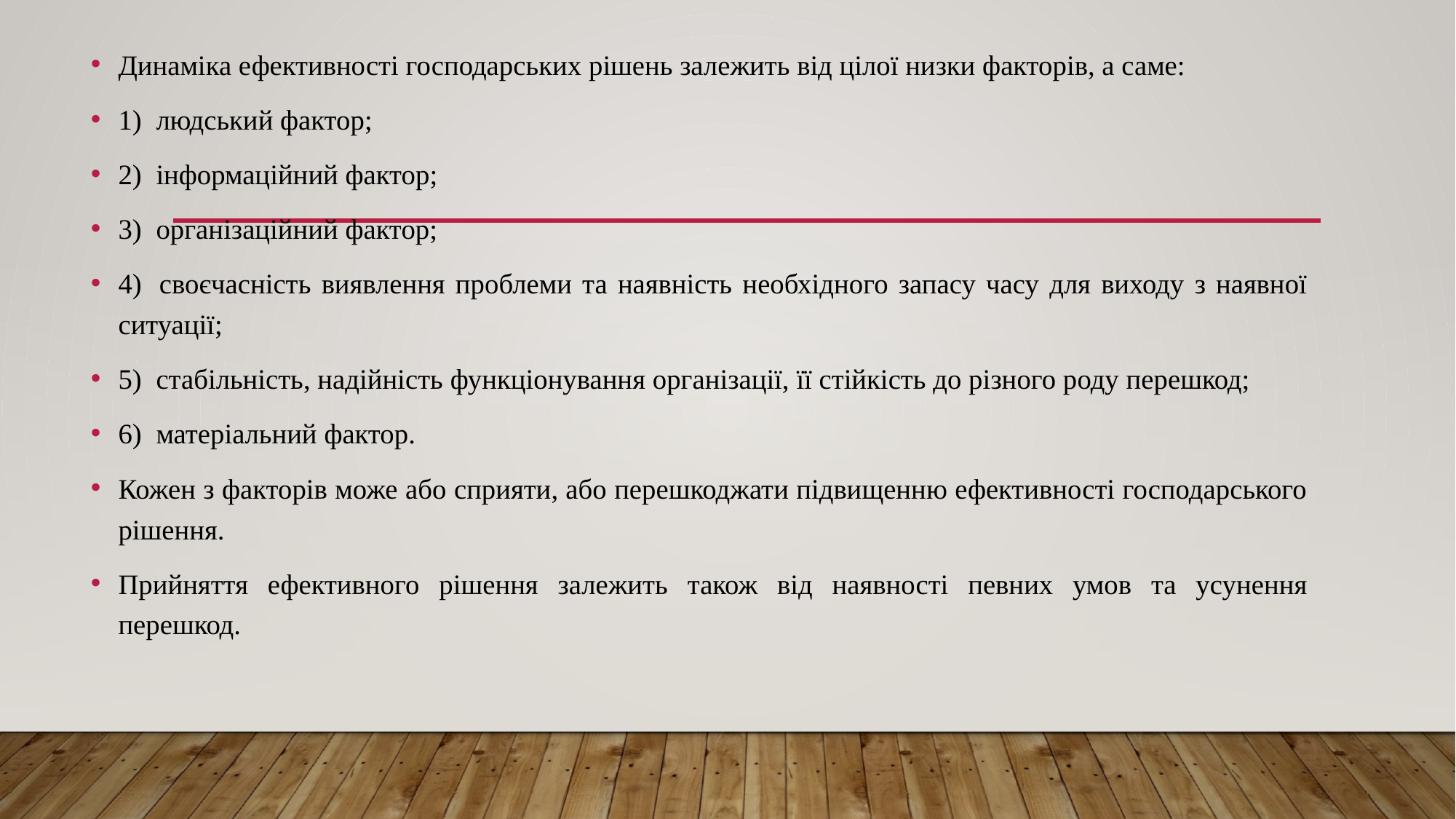

Динаміка ефективності господарських рішень залежить від цілої низки факторів, а саме:
1)  людський фактор;
2)  інформаційний фактор;
3)  організаційний фактор;
4)  своєчасність виявлення проблеми та наявність необхідного запасу часу для виходу з наявної ситуації;
5)  стабільність, надійність функціонування організації, її стійкість до різного роду перешкод;
6)  матеріальний фактор.
Кожен з факторів може або сприяти, або перешкоджати підвищенню ефективності господарського рішення.
Прийняття ефективного рішення залежить також від наявності певних умов та усунення перешкод.